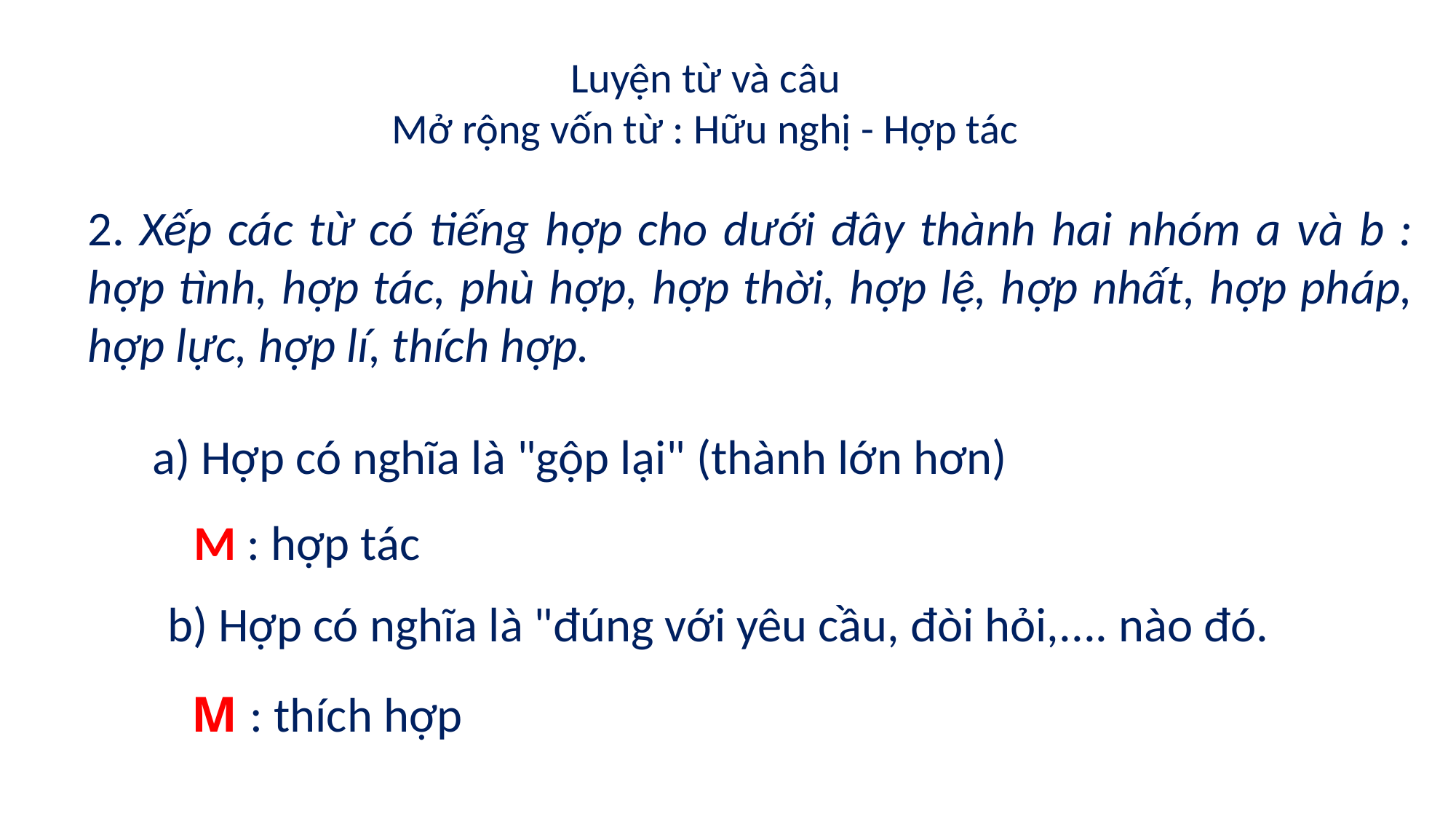

Luyện từ và câu
Mở rộng vốn từ : Hữu nghị - Hợp tác

2. Xếp các từ có tiếng hợp cho dưới đây thành hai nhóm a và b : hợp tình, hợp tác, phù hợp, hợp thời, hợp lệ, hợp nhất, hợp pháp, hợp lực, hợp lí, thích hợp.

a) Hợp có nghĩa là "gộp lại" (thành lớn hơn)
M : hợp tác
b) Hợp có nghĩa là "đúng với yêu cầu, đòi hỏi,.... nào đó.
M : thích hợp